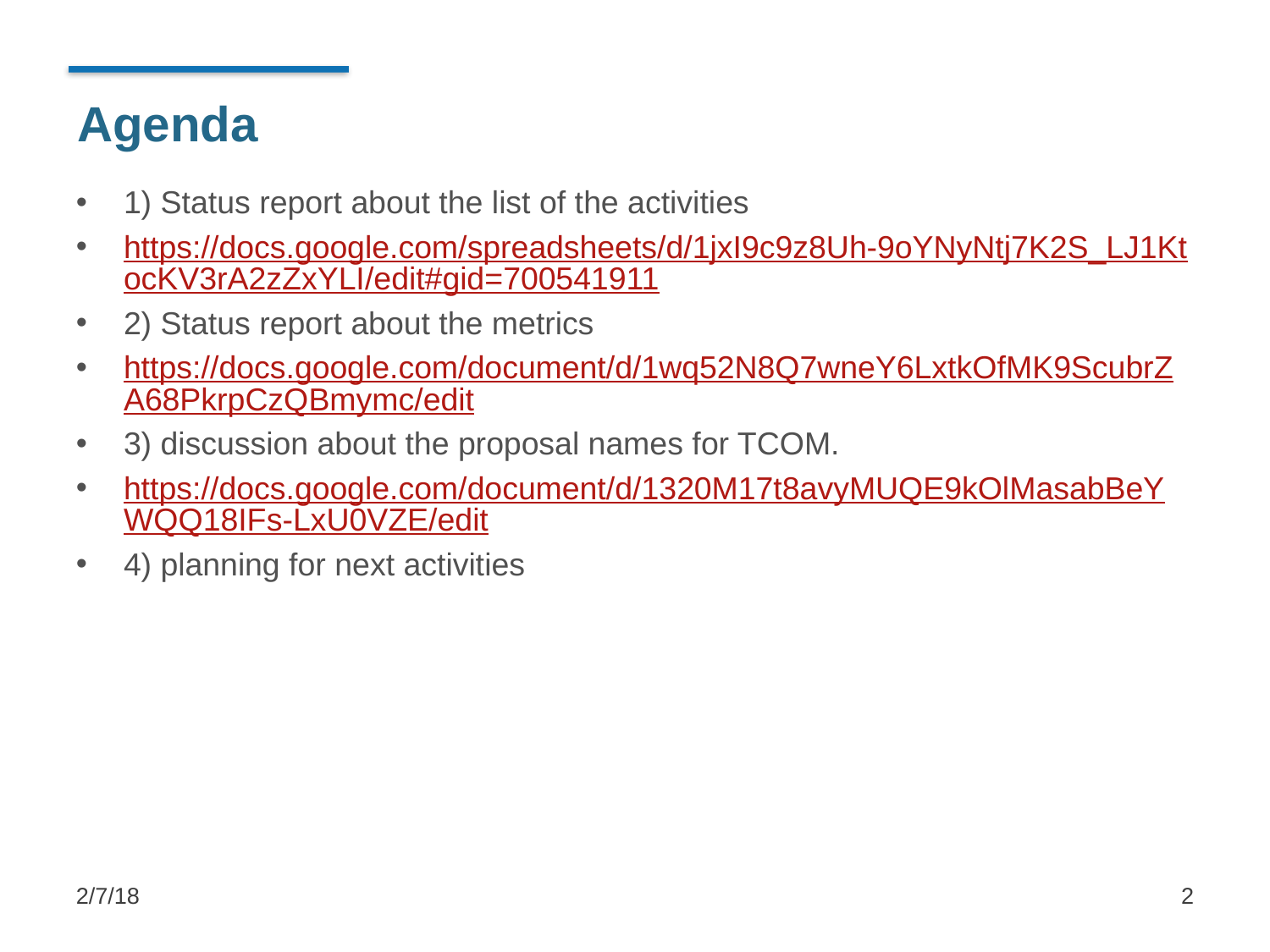

# Agenda
1) Status report about the list of the activities
https://docs.google.com/spreadsheets/d/1jxI9c9z8Uh-9oYNyNtj7K2S_LJ1KtocKV3rA2zZxYLI/edit#gid=700541911
2) Status report about the metrics
https://docs.google.com/document/d/1wq52N8Q7wneY6LxtkOfMK9ScubrZA68PkrpCzQBmymc/edit
3) discussion about the proposal names for TCOM.
https://docs.google.com/document/d/1320M17t8avyMUQE9kOlMasabBeYWQQ18IFs-LxU0VZE/edit
4) planning for next activities
2/7/18
2